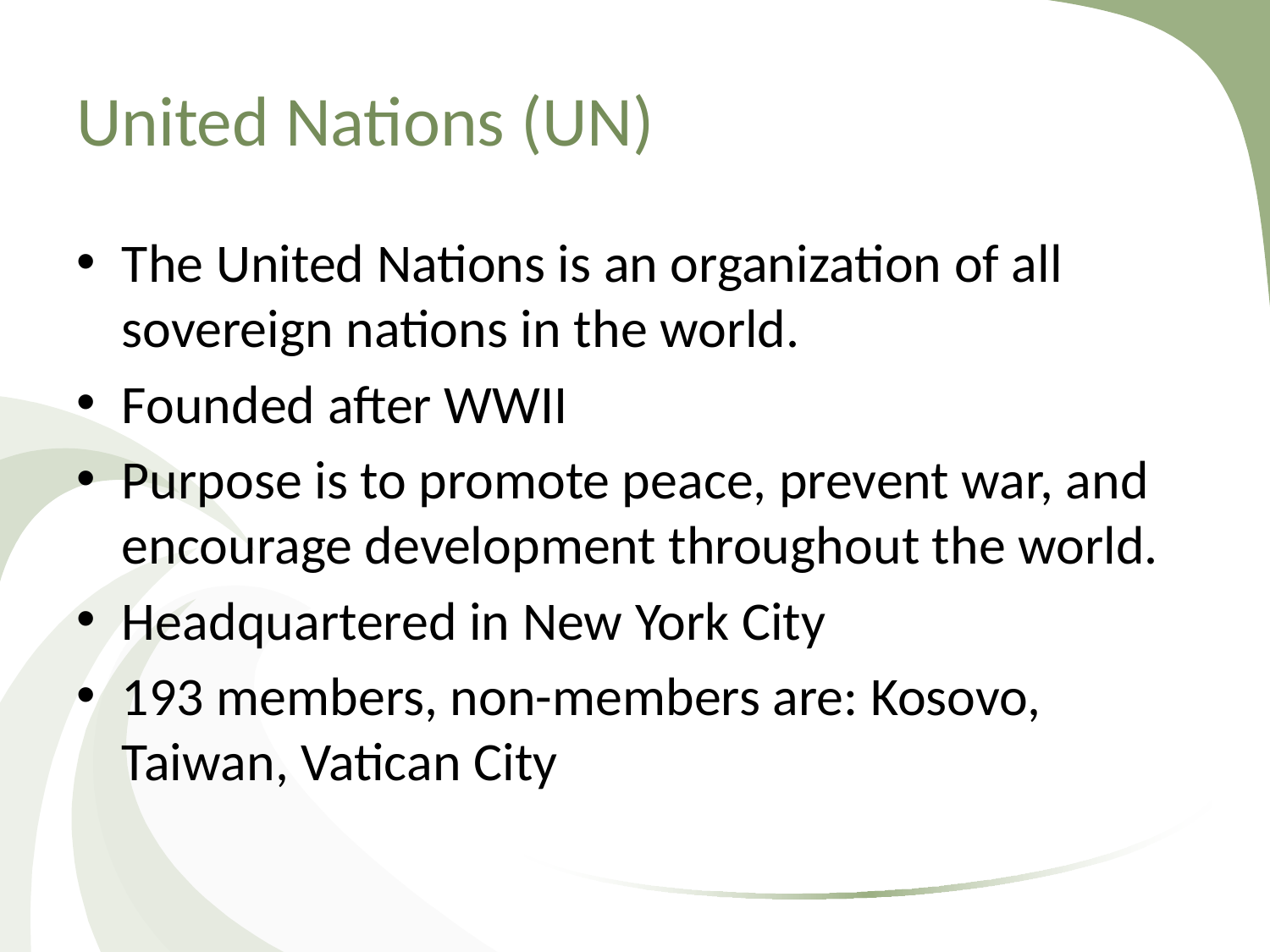

# United Nations (UN)
The United Nations is an organization of all sovereign nations in the world.
Founded after WWII
Purpose is to promote peace, prevent war, and encourage development throughout the world.
Headquartered in New York City
193 members, non-members are: Kosovo, Taiwan, Vatican City